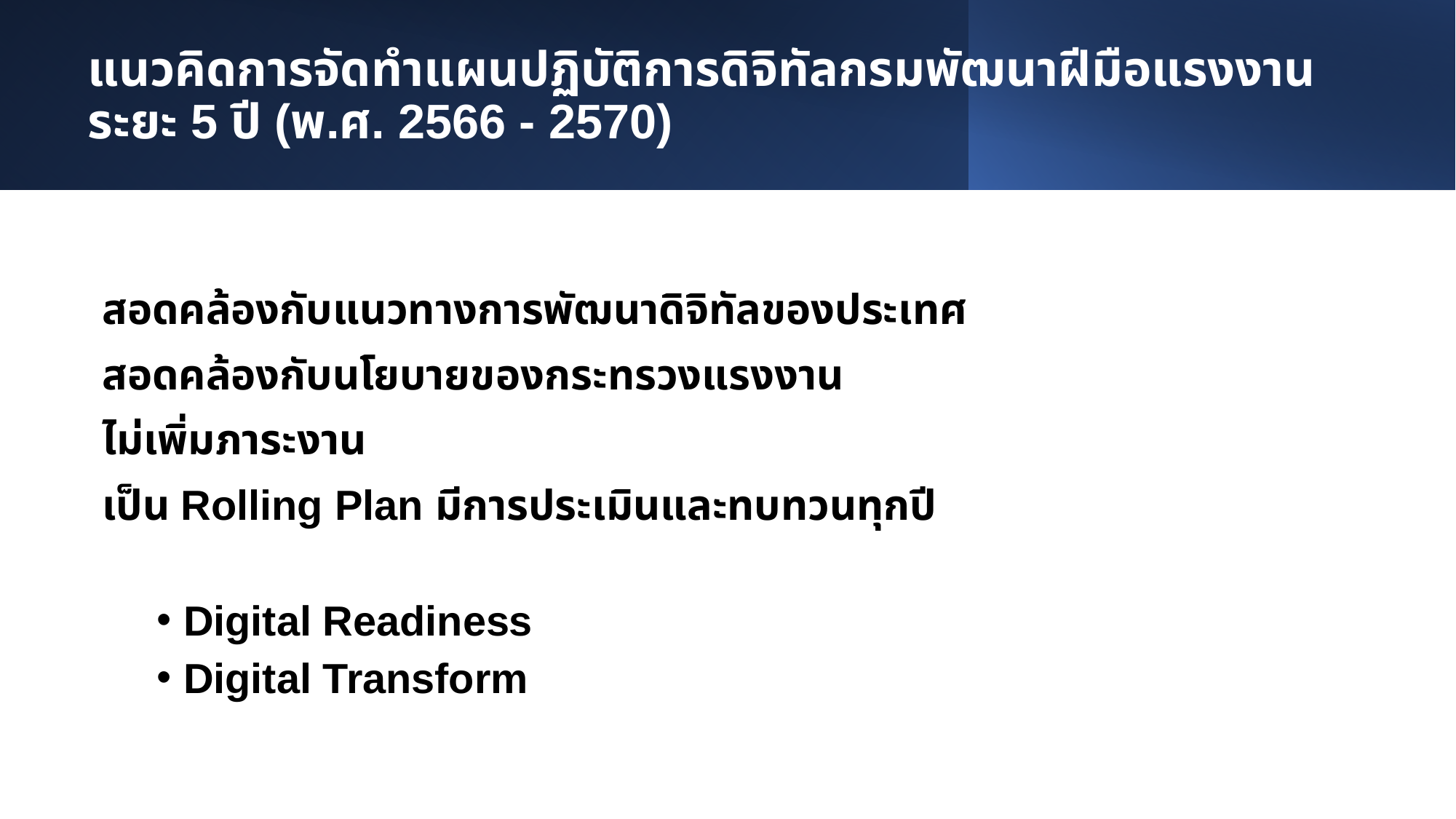

# แนวคิดการจัดทำแผนปฏิบัติการดิจิทัลกรมพัฒนาฝีมือแรงงานระยะ 5 ปี (พ.ศ. 2566 - 2570)
สอดคล้องกับแนวทางการพัฒนาดิจิทัลของประเทศ
สอดคล้องกับนโยบายของกระทรวงแรงงาน
ไม่เพิ่มภาระงาน
เป็น Rolling Plan มีการประเมินและทบทวนทุกปี

Digital Readiness
Digital Transform